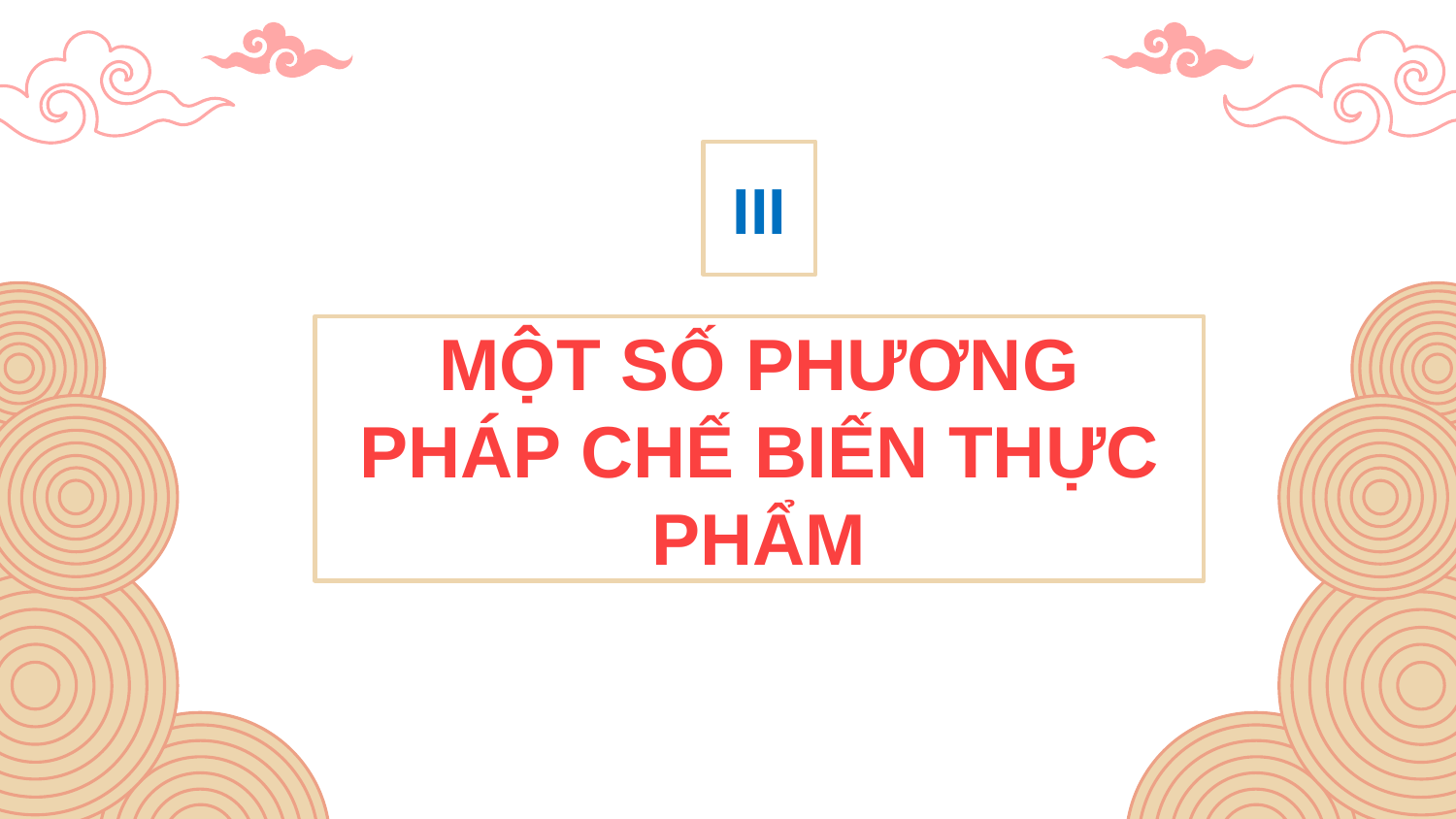

III
# MỘT SỐ PHƯƠNG PHÁP CHẾ BIẾN THỰC PHẨM